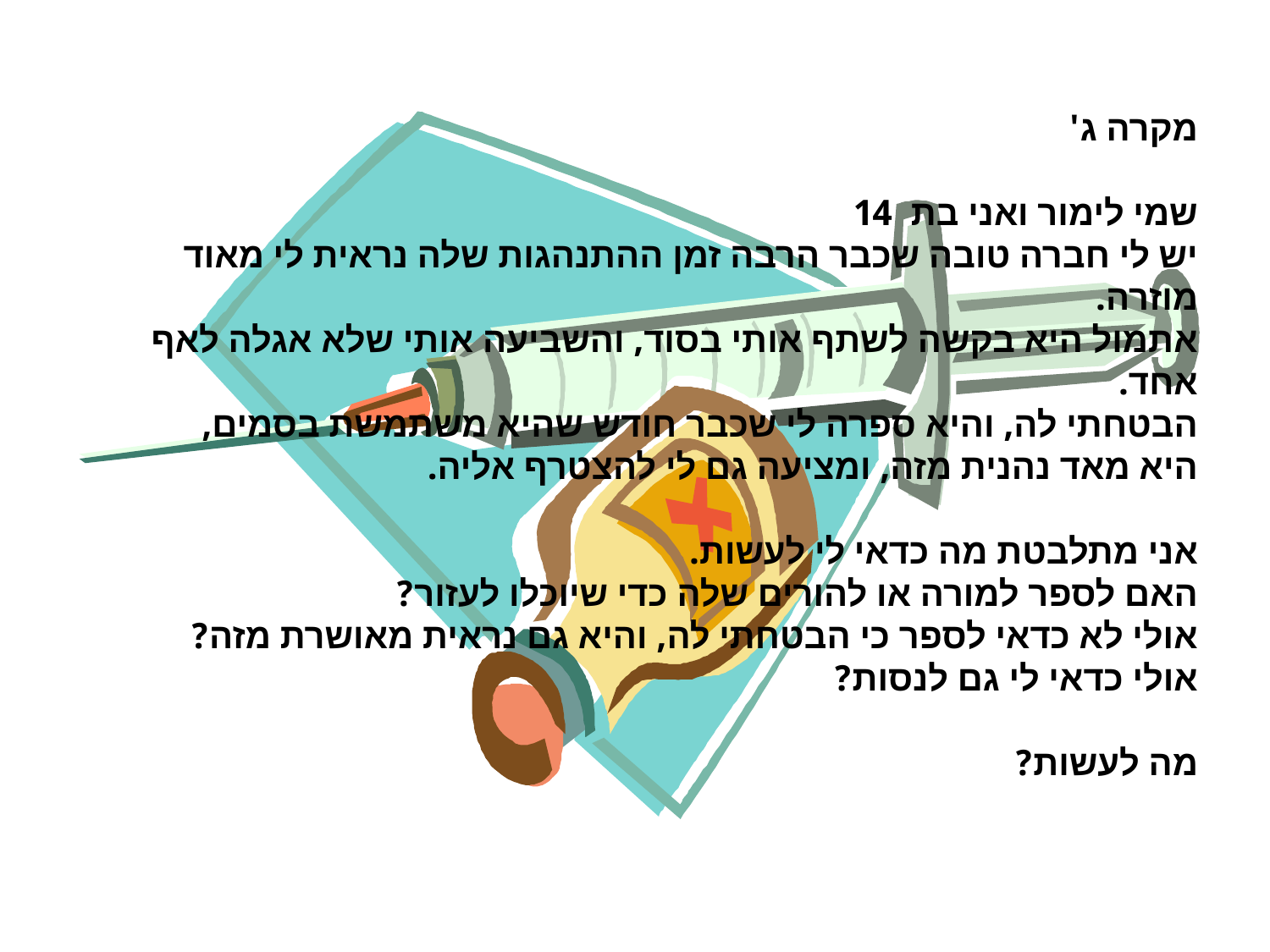

מקרה ג'

שמי לימור ואני בת  14
יש לי חברה טובה שכבר הרבה זמן ההתנהגות שלה נראית לי מאוד מוזרה.
אתמול היא בקשה לשתף אותי בסוד, והשביעה אותי שלא אגלה לאף אחד.
הבטחתי לה, והיא ספרה לי שכבר חודש שהיא משתמשת בסמים,
היא מאד נהנית מזה, ומציעה גם לי להצטרף אליה.

אני מתלבטת מה כדאי לי לעשות.
האם לספר למורה או להורים שלה כדי שיוכלו לעזור?
אולי לא כדאי לספר כי הבטחתי לה, והיא גם נראית מאושרת מזה?
אולי כדאי לי גם לנסות?

מה לעשות?